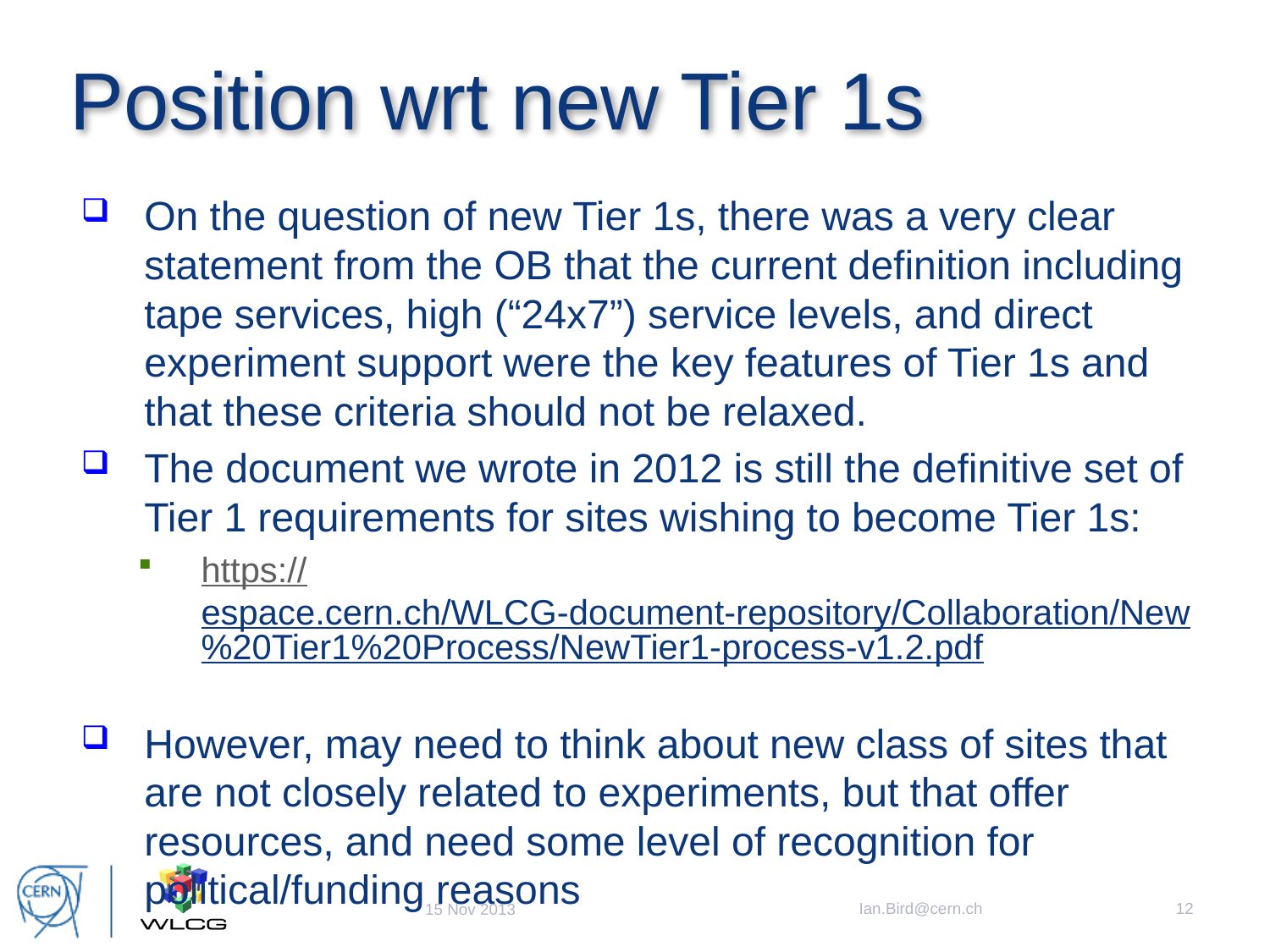

# Position wrt new Tier 1s
On the question of new Tier 1s, there was a very clear statement from the OB that the current definition including tape services, high (“24x7”) service levels, and direct experiment support were the key features of Tier 1s and that these criteria should not be relaxed.
The document we wrote in 2012 is still the definitive set of Tier 1 requirements for sites wishing to become Tier 1s:
https://espace.cern.ch/WLCG-document-repository/Collaboration/New%20Tier1%20Process/NewTier1-process-v1.2.pdf
However, may need to think about new class of sites that are not closely related to experiments, but that offer resources, and need some level of recognition for political/funding reasons
Ian.Bird@cern.ch
12
15 Nov 2013